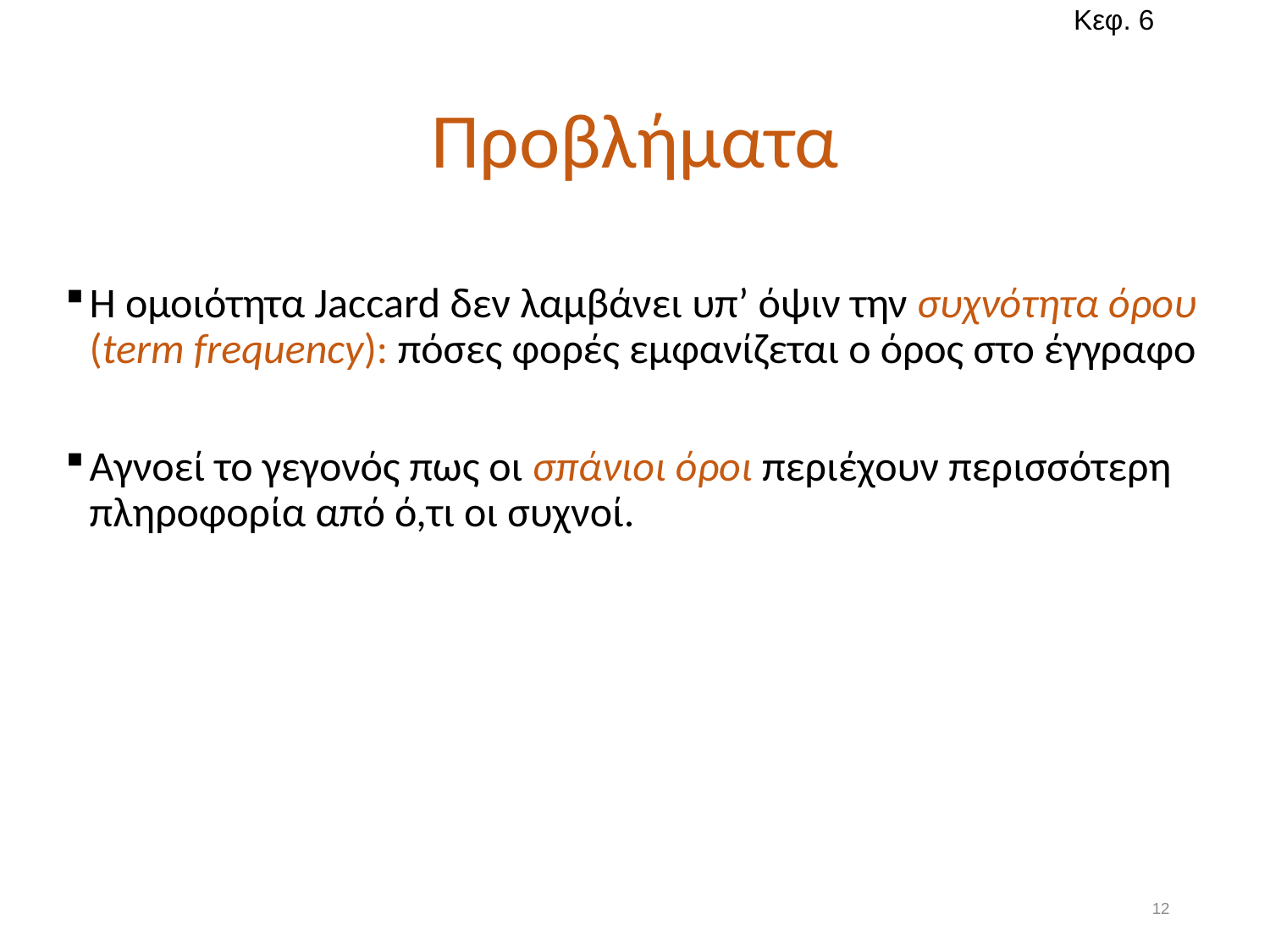

Κεφ. 6
# Προβλήματα
Η ομοιότητα Jaccard δεν λαμβάνει υπ’ όψιν την συχνότητα όρου (term frequency): πόσες φορές εμφανίζεται ο όρος στο έγγραφο

Αγνοεί το γεγονός πως οι σπάνιοι όροι περιέχουν περισσότερη πληροφορία από ό,τι οι συχνοί.

12